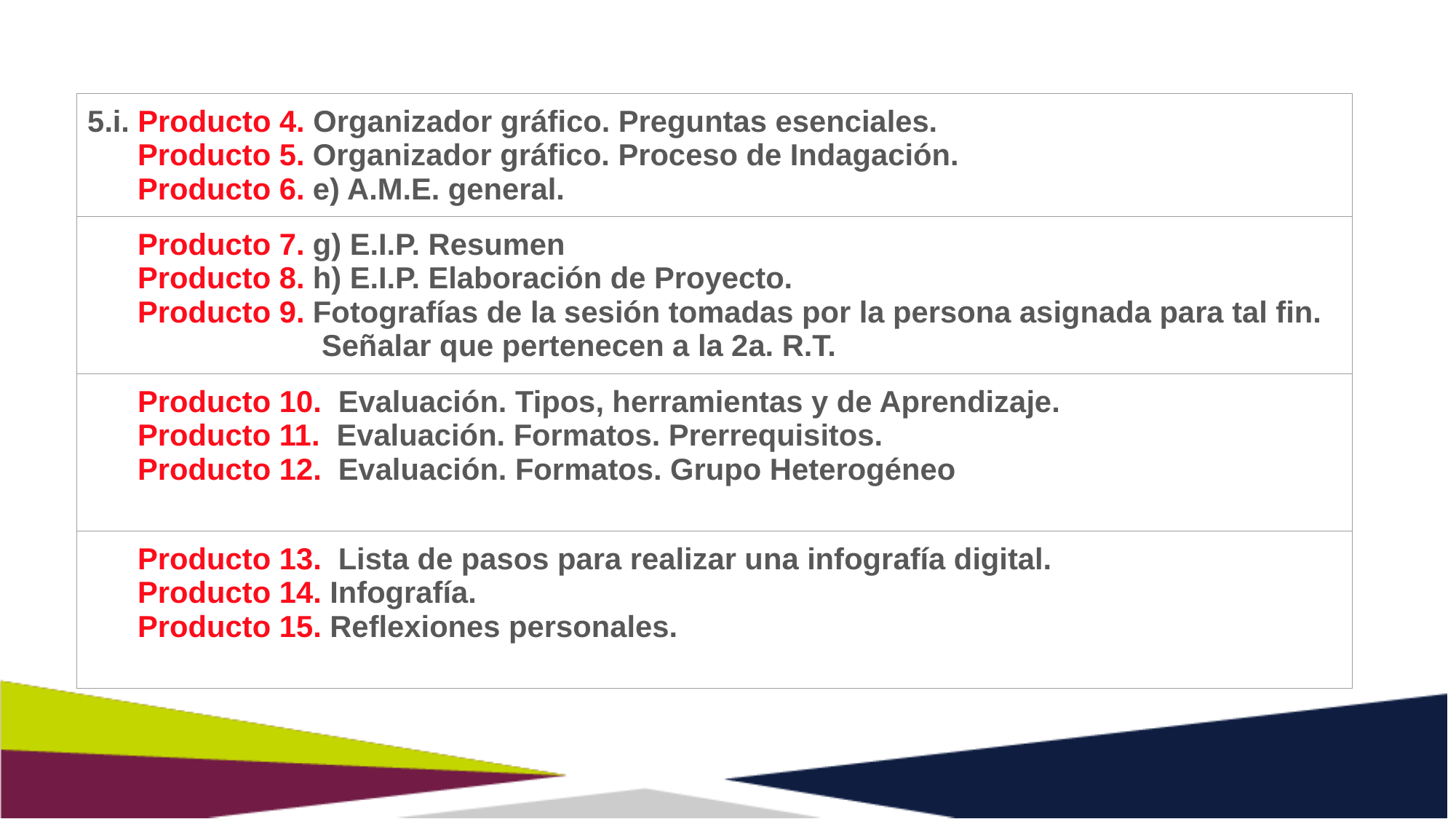

| 5.i. Producto 4. Organizador gráfico. Preguntas esenciales. Producto 5. Organizador gráfico. Proceso de Indagación. Producto 6. e) A.M.E. general. |
| --- |
| Producto 7. g) E.I.P. Resumen Producto 8. h) E.I.P. Elaboración de Proyecto. Producto 9. Fotografías de la sesión tomadas por la persona asignada para tal fin. Señalar que pertenecen a la 2a. R.T. |
| Producto 10. Evaluación. Tipos, herramientas y de Aprendizaje. Producto 11. Evaluación. Formatos. Prerrequisitos. Producto 12. Evaluación. Formatos. Grupo Heterogéneo |
| Producto 13. Lista de pasos para realizar una infografía digital. Producto 14. Infografía. Producto 15. Reflexiones personales. |